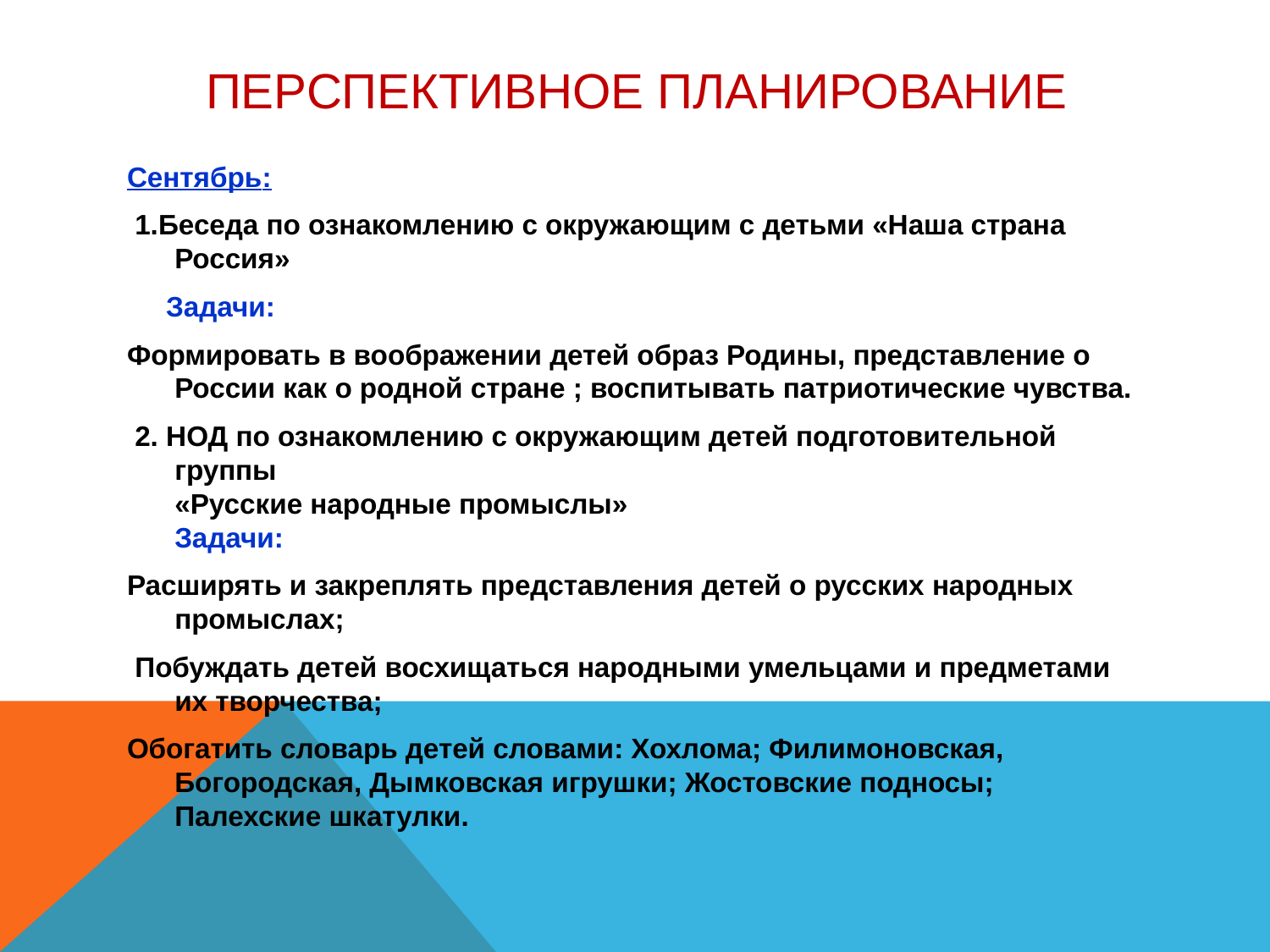

# ПЕРСПЕКТИВНОЕ ПЛАНИРОВАНИЕ
Сентябрь:
 1.Беседа по ознакомлению с окружающим с детьми «Наша страна Россия»
     Задачи:
Формировать в воображении детей образ Родины, представление о России как о родной стране ; воспитывать патриотические чувства.
 2. НОД по ознакомлению с окружающим детей подготовительной группы
«Русские народные промыслы»
Задачи:
Расширять и закреплять представления детей о русских народных промыслах;
 Побуждать детей восхищаться народными умельцами и предметами их творчества;
Обогатить словарь детей словами: Хохлома; Филимоновская, Богородская, Дымковская игрушки; Жостовские подносы; Палехские шкатулки.